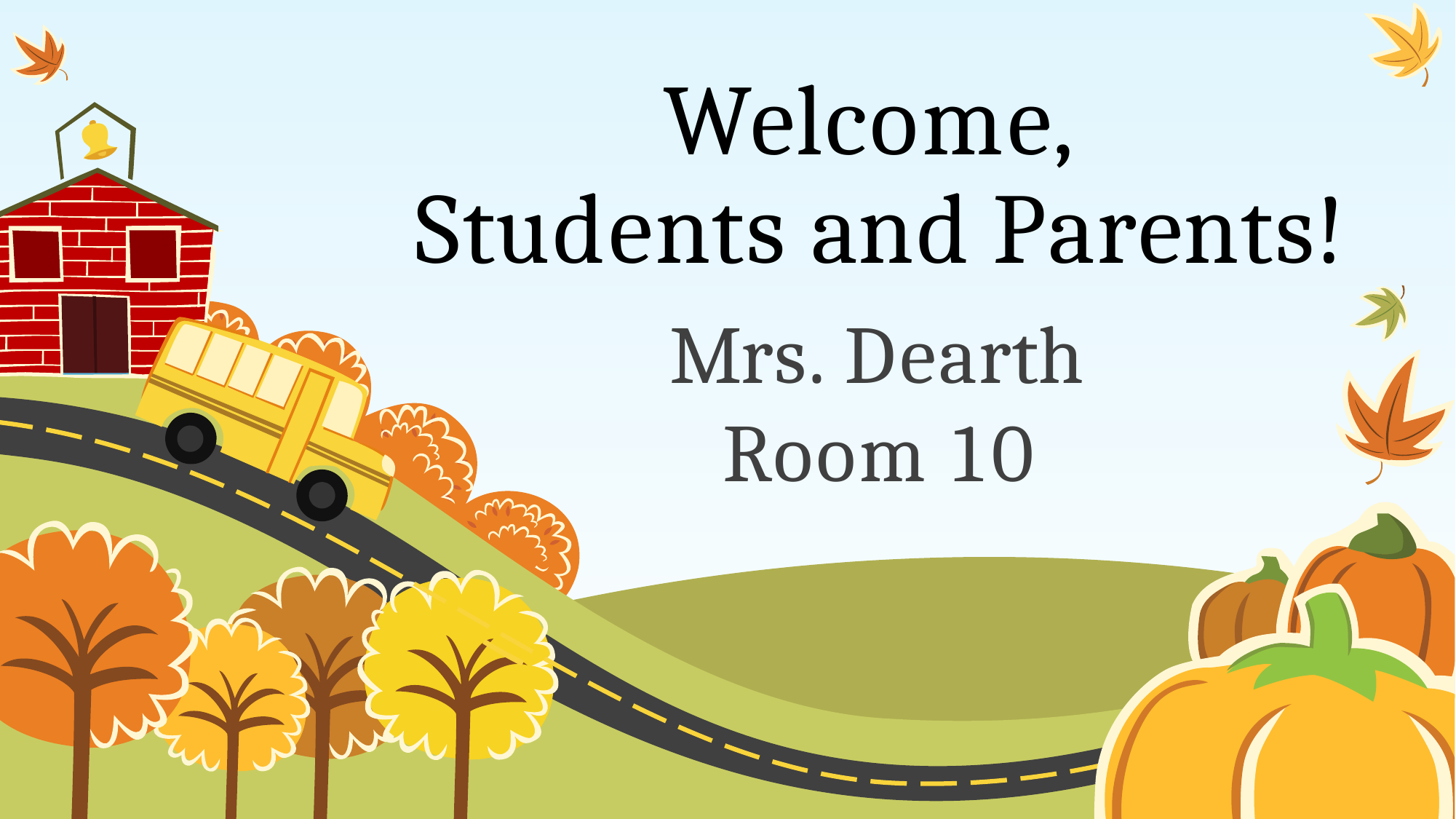

# Welcome, Students and Parents!
Mrs. Dearth
Room 10